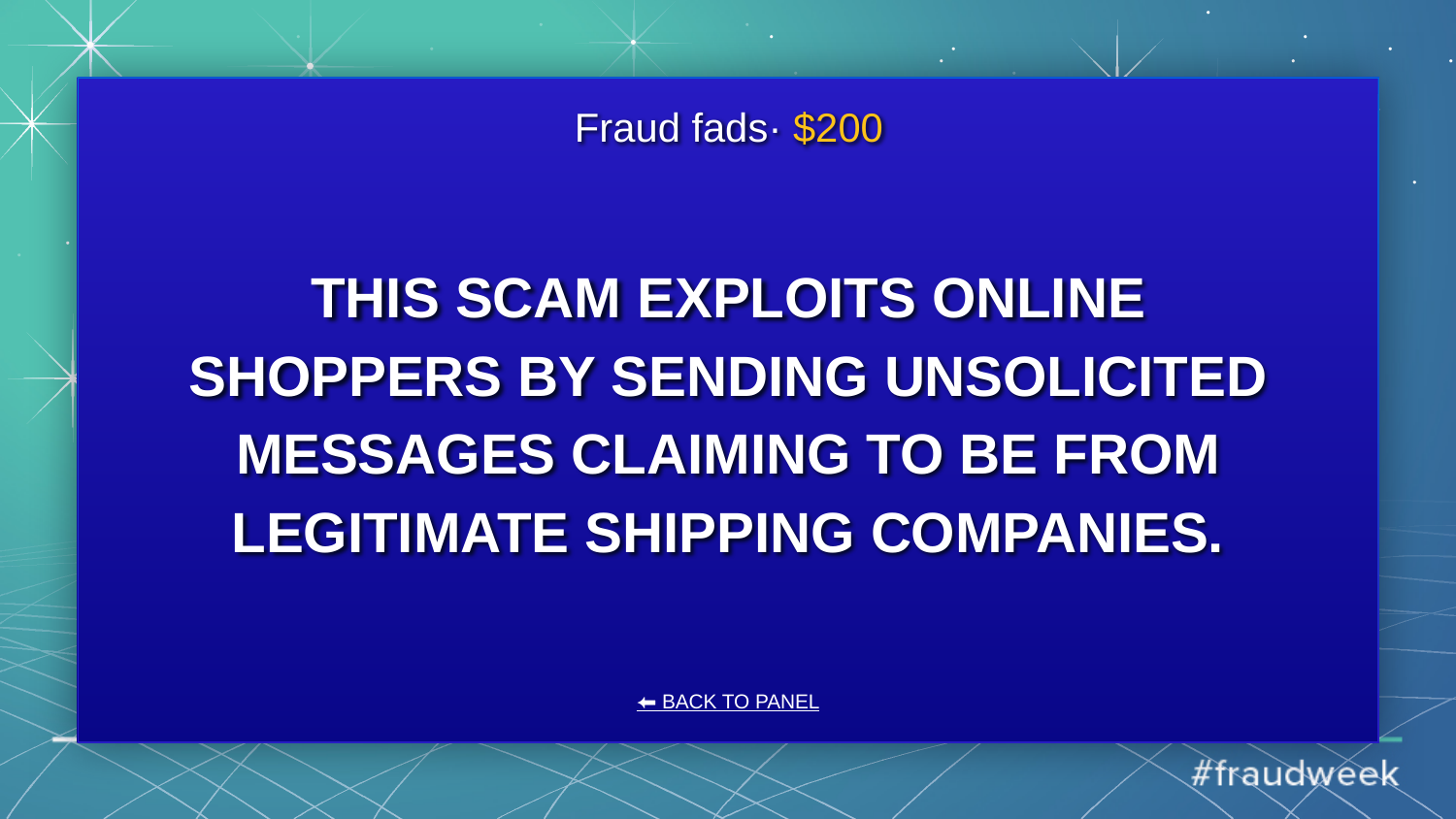

Fraud fads· $200
# THIS SCAM EXPLOITS ONLINE SHOPPERS BY SENDING UNSOLICITED MESSAGES CLAIMING TO BE FROM LEGITIMATE SHIPPING COMPANIES.